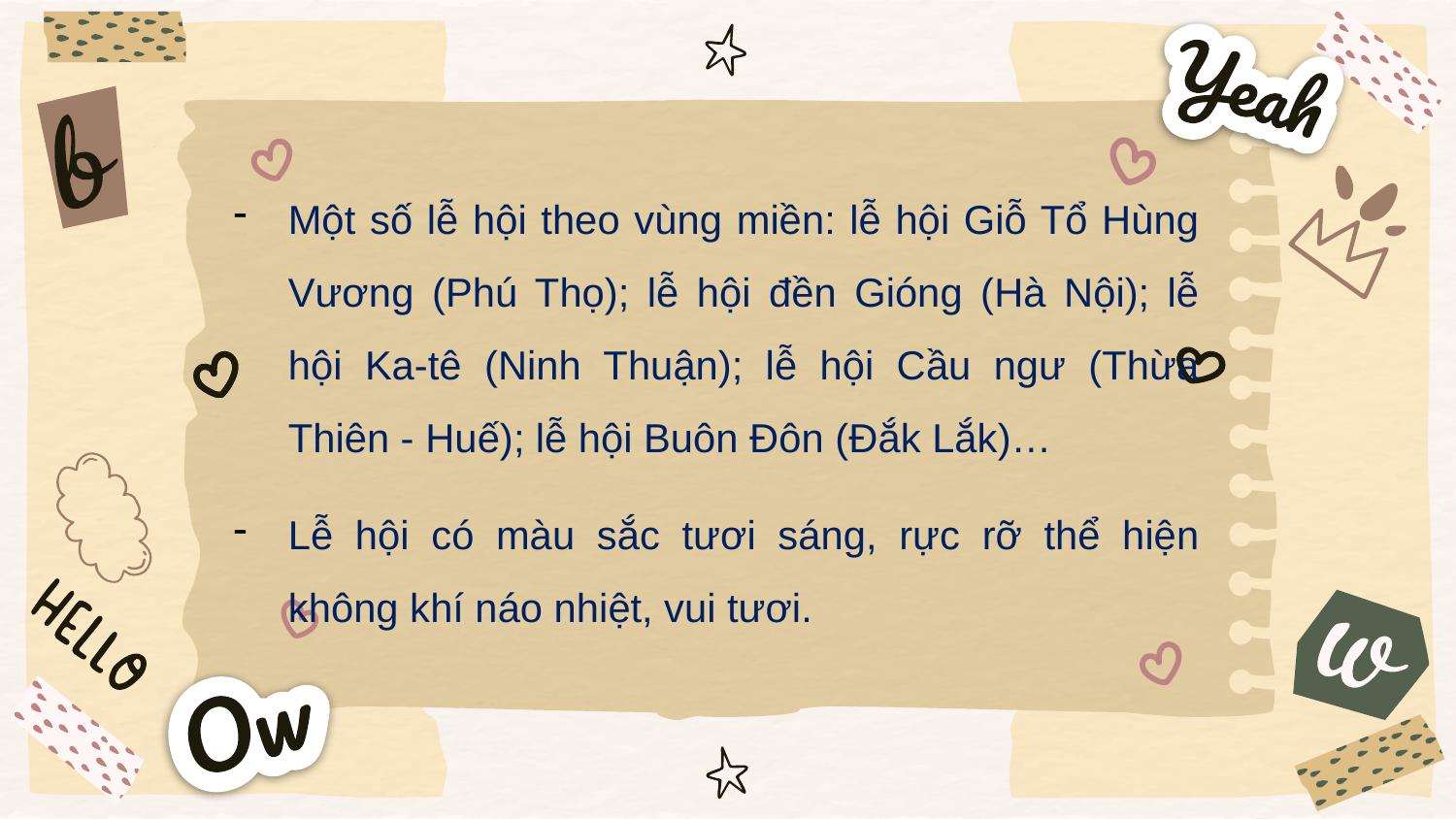

Một số lễ hội theo vùng miền: lễ hội Giỗ Tổ Hùng Vương (Phú Thọ); lễ hội đền Gióng (Hà Nội); lễ hội Ka-tê (Ninh Thuận); lễ hội Cầu ngư (Thừa Thiên - Huế); lễ hội Buôn Đôn (Đắk Lắk)…
Lễ hội có màu sắc tươi sáng, rực rỡ thể hiện không khí náo nhiệt, vui tươi.